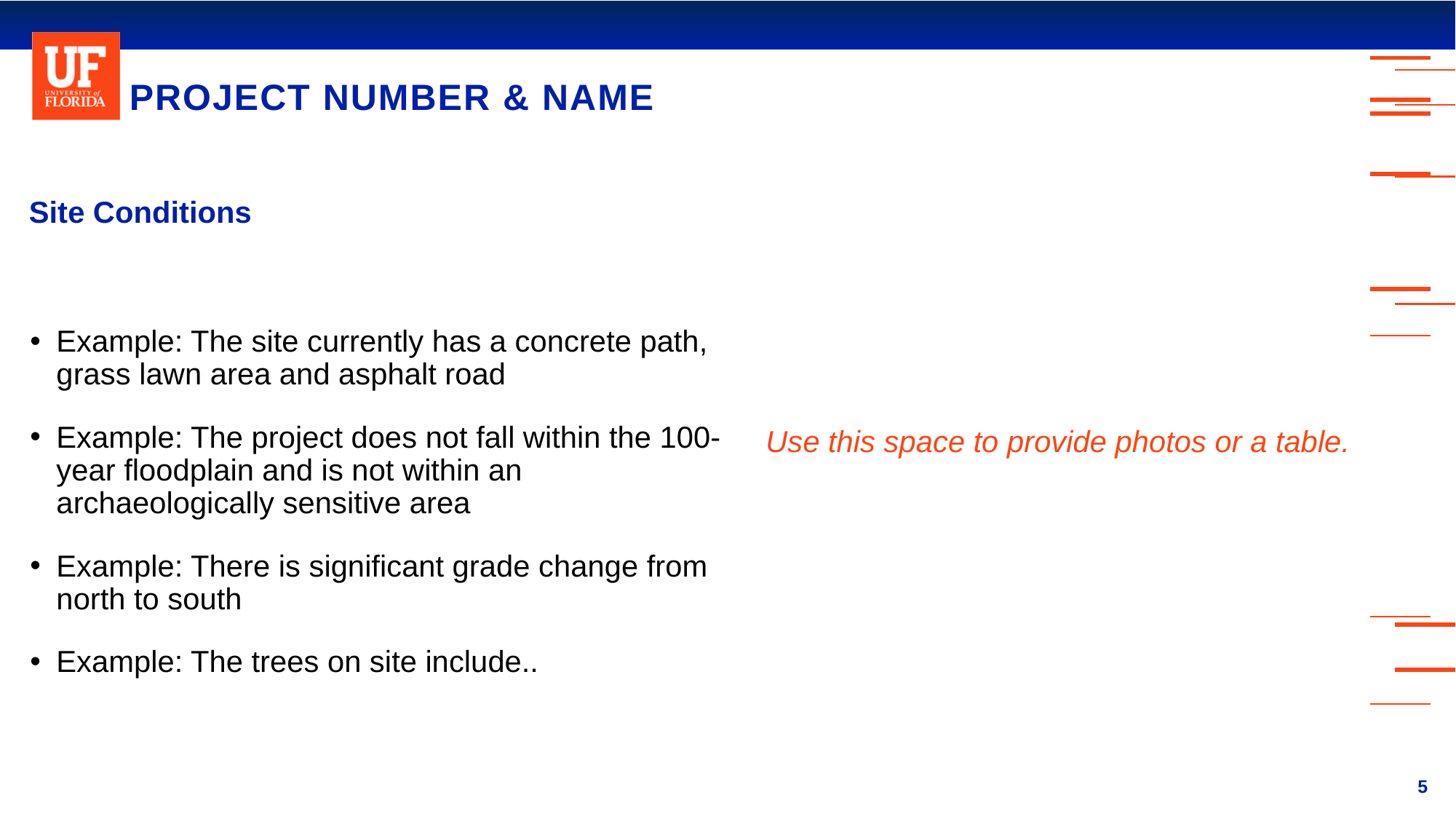

# PROJECT NUMBER & NAME
Site Conditions

Use this space to provide photos or a table.

Example: The site currently has a concrete path, grass lawn area and asphalt road
Example: The project does not fall within the 100-year floodplain and is not within an archaeologically sensitive area
Example: There is significant grade change from north to south
Example: The trees on site include..